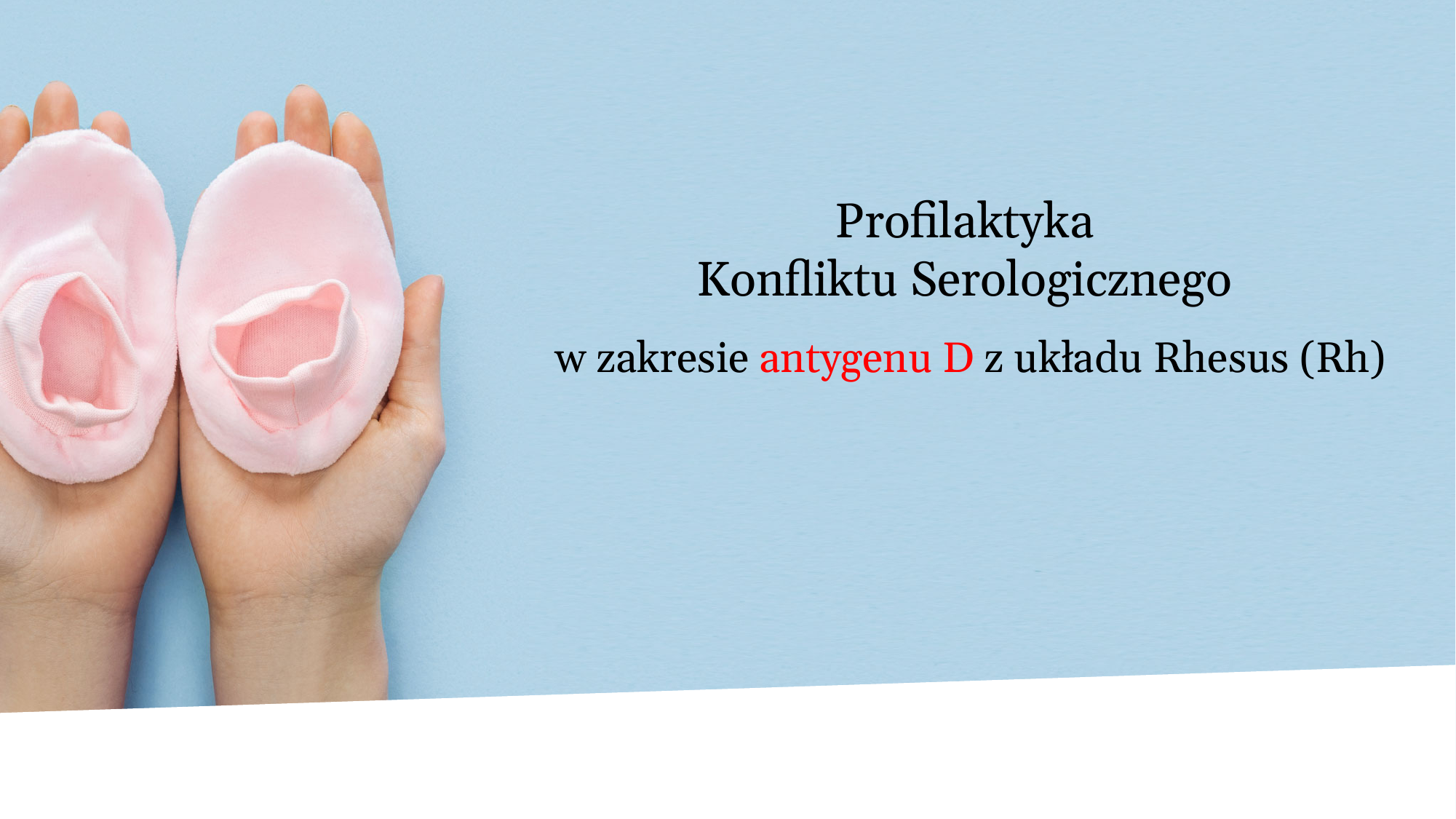

Profilaktyka
Konfliktu Serologicznego
w zakresie antygenu D z układu Rhesus (Rh)